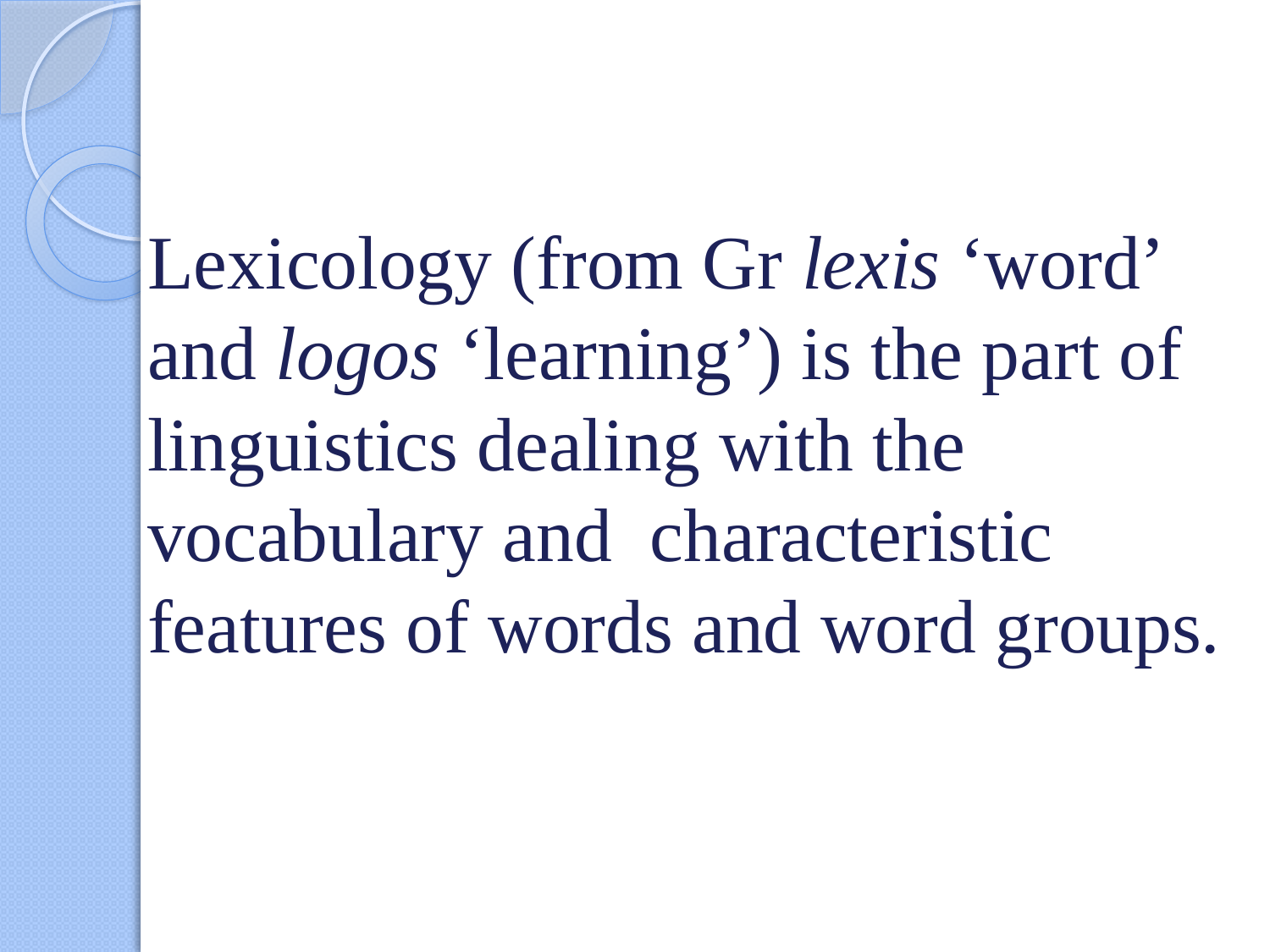

# Lexicology (from Gr lexis ‘word’ and logos ‘learning’) is the part of linguistics dealing with the vocabulary and  characteristic features of words and word groups.